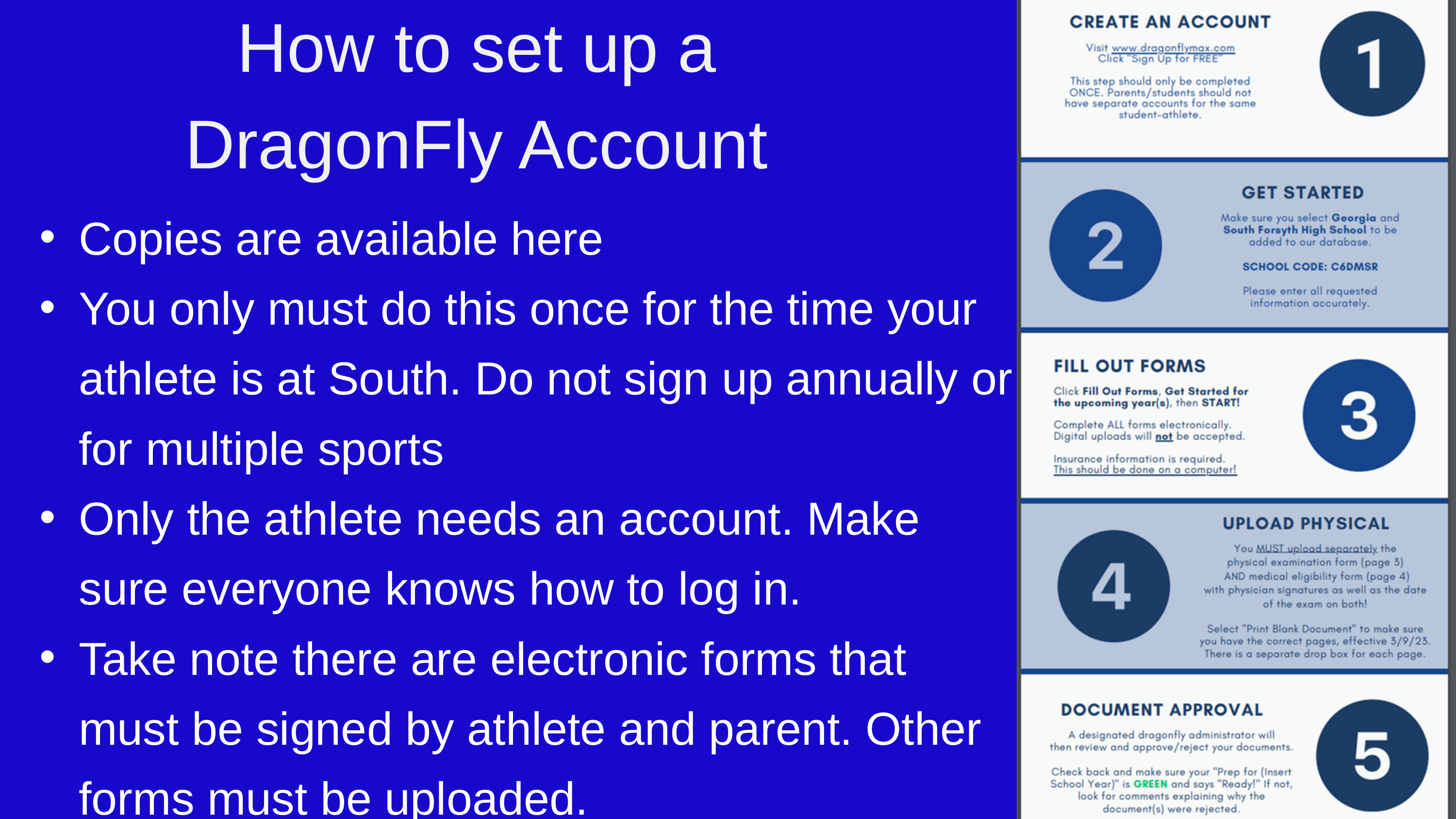

How to set up a DragonFly Account
Copies are available here
You only must do this once for the time your athlete is at South. Do not sign up annually or for multiple sports
Only the athlete needs an account. Make sure everyone knows how to log in.
Take note there are electronic forms that must be signed by athlete and parent. Other forms must be uploaded.